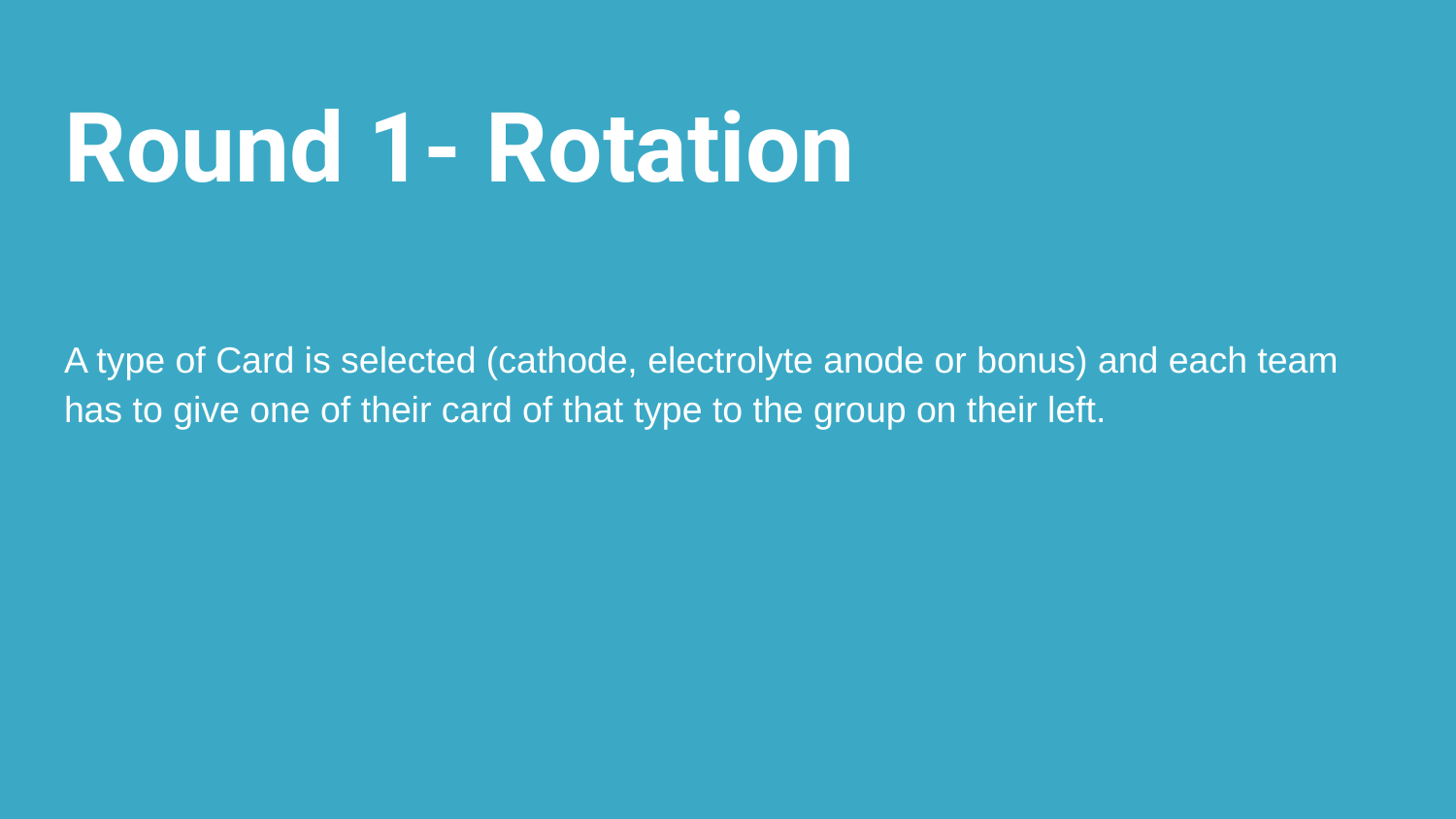

# Round 1- Rotation
A type of Card is selected (cathode, electrolyte anode or bonus) and each team has to give one of their card of that type to the group on their left.